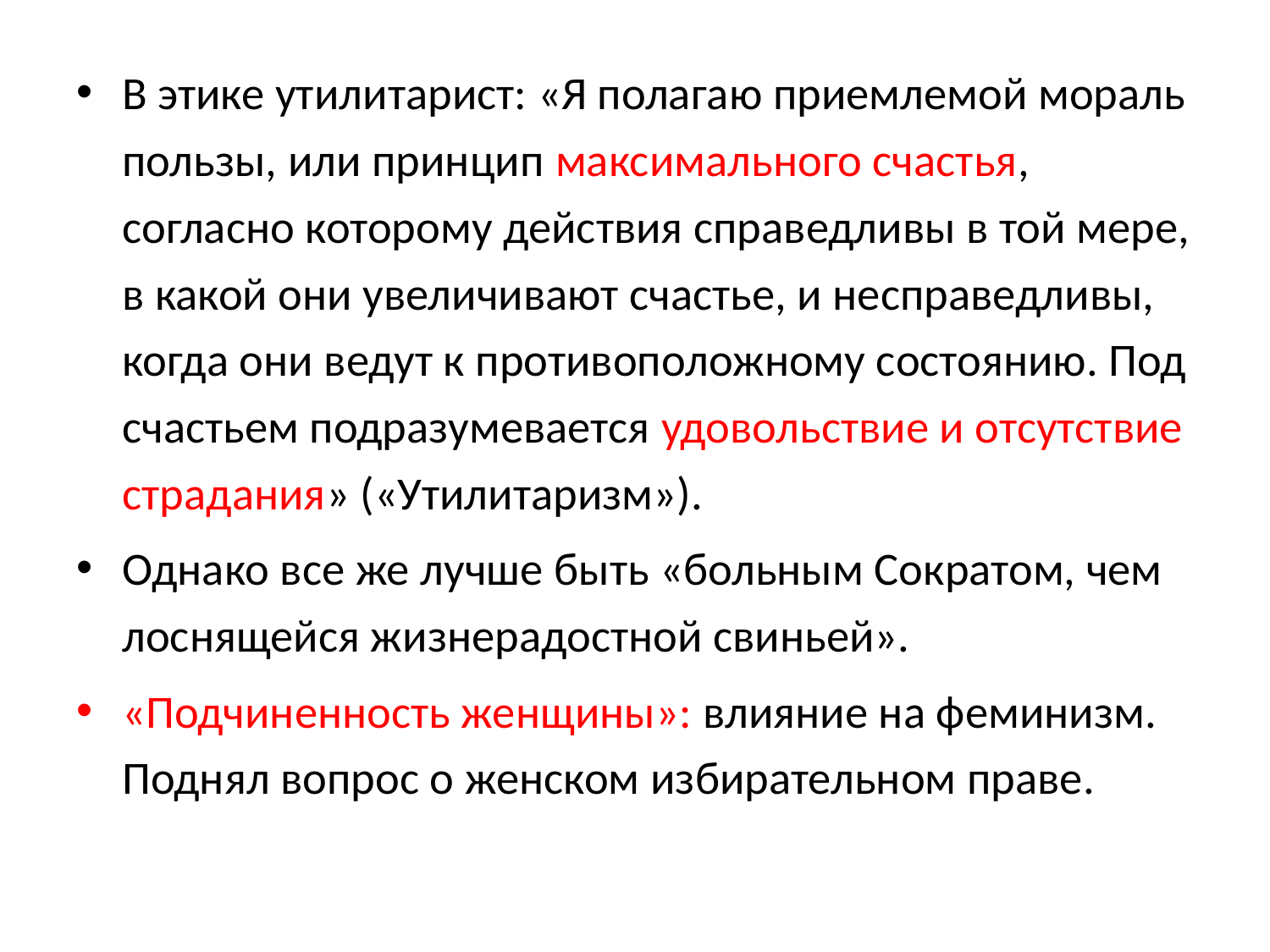

В этике утилитарист: «Я полагаю приемлемой мораль пользы, или принцип максимального счастья, согласно которому действия справедливы в той мере, в какой они увеличивают счастье, и несправедливы, когда они ведут к противоположному состоянию. Под счастьем подразумевается удовольствие и отсутствие страдания» («Утилитаризм»).
Однако все же лучше быть «больным Сократом, чем лоснящейся жизнерадостной свиньей».
«Подчиненность женщины»: влияние на феминизм. Поднял вопрос о женском избирательном праве.